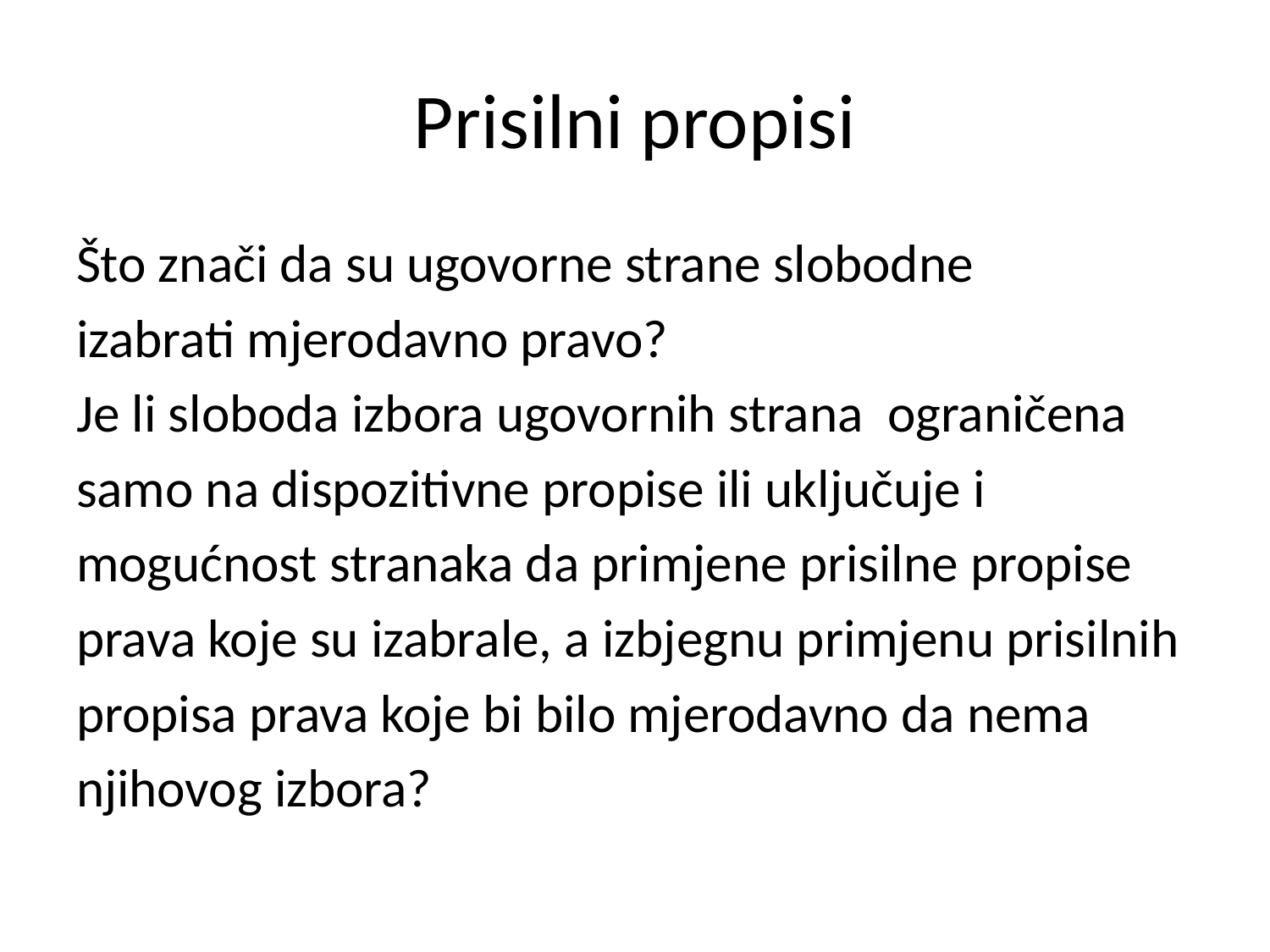

# Prisilni propisi
Što znači da su ugovorne strane slobodne
izabrati mjerodavno pravo?
Je li sloboda izbora ugovornih strana  ograničena
samo na dispozitivne propise ili uključuje i
mogućnost stranaka da primjene prisilne propise
prava koje su izabrale, a izbjegnu primjenu prisilnih
propisa prava koje bi bilo mjerodavno da nema
njihovog izbora?